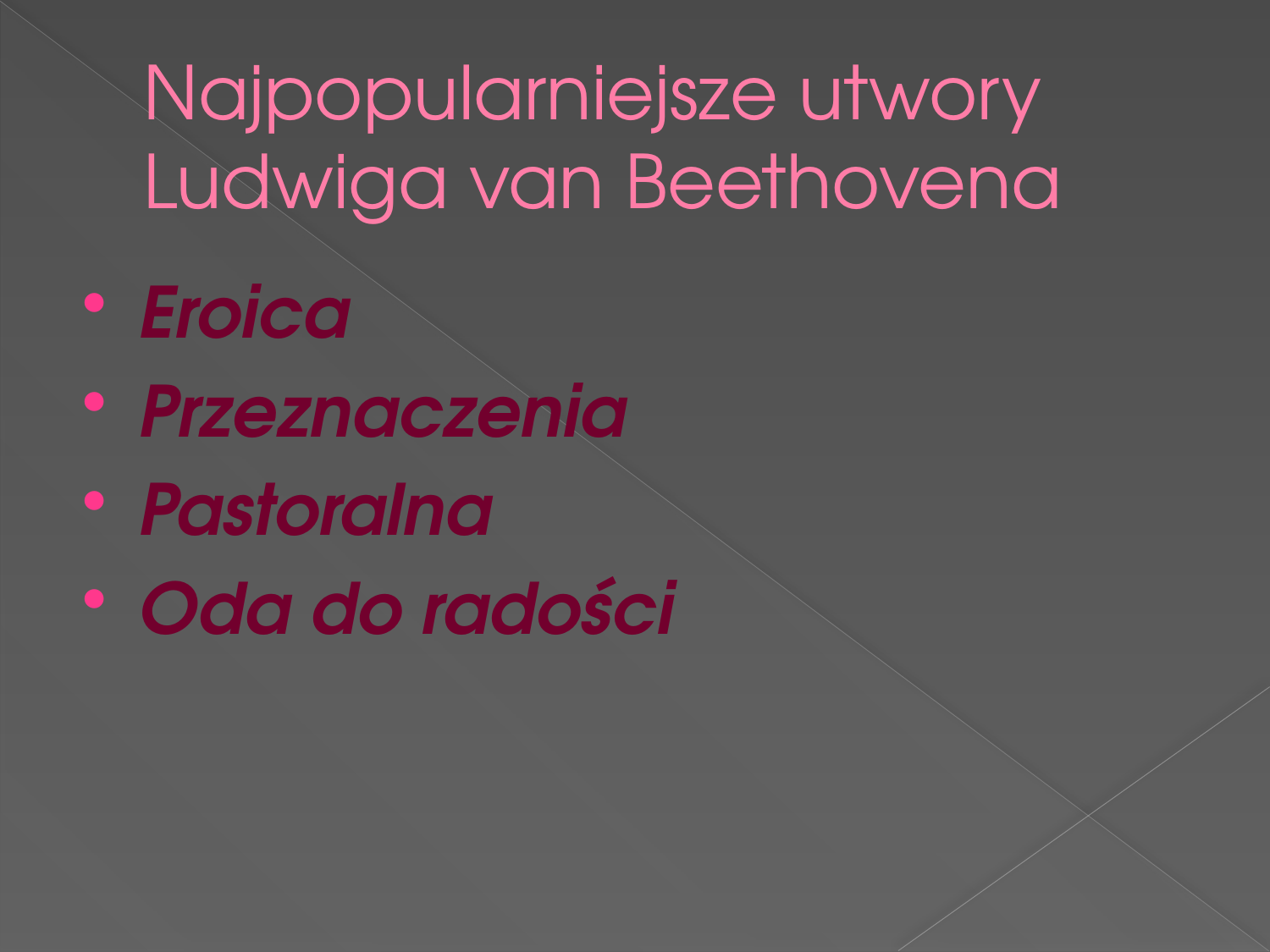

# Najpopularniejsze utwory Ludwiga van Beethovena
Eroica
Przeznaczenia
Pastoralna
Oda do radości